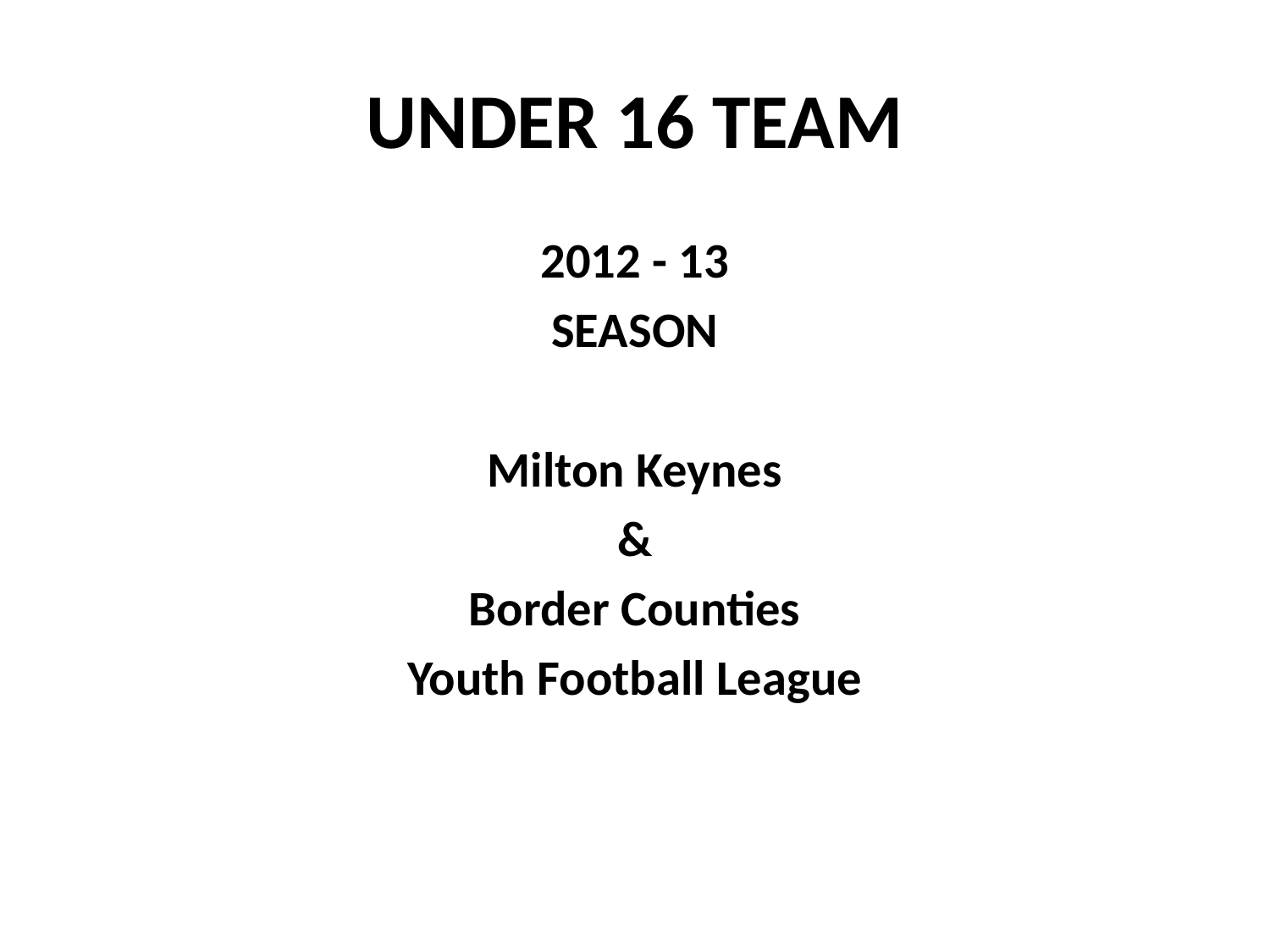

# UNDER 16 TEAM
2012 - 13
SEASON

Milton Keynes
&
Border Counties
Youth Football League